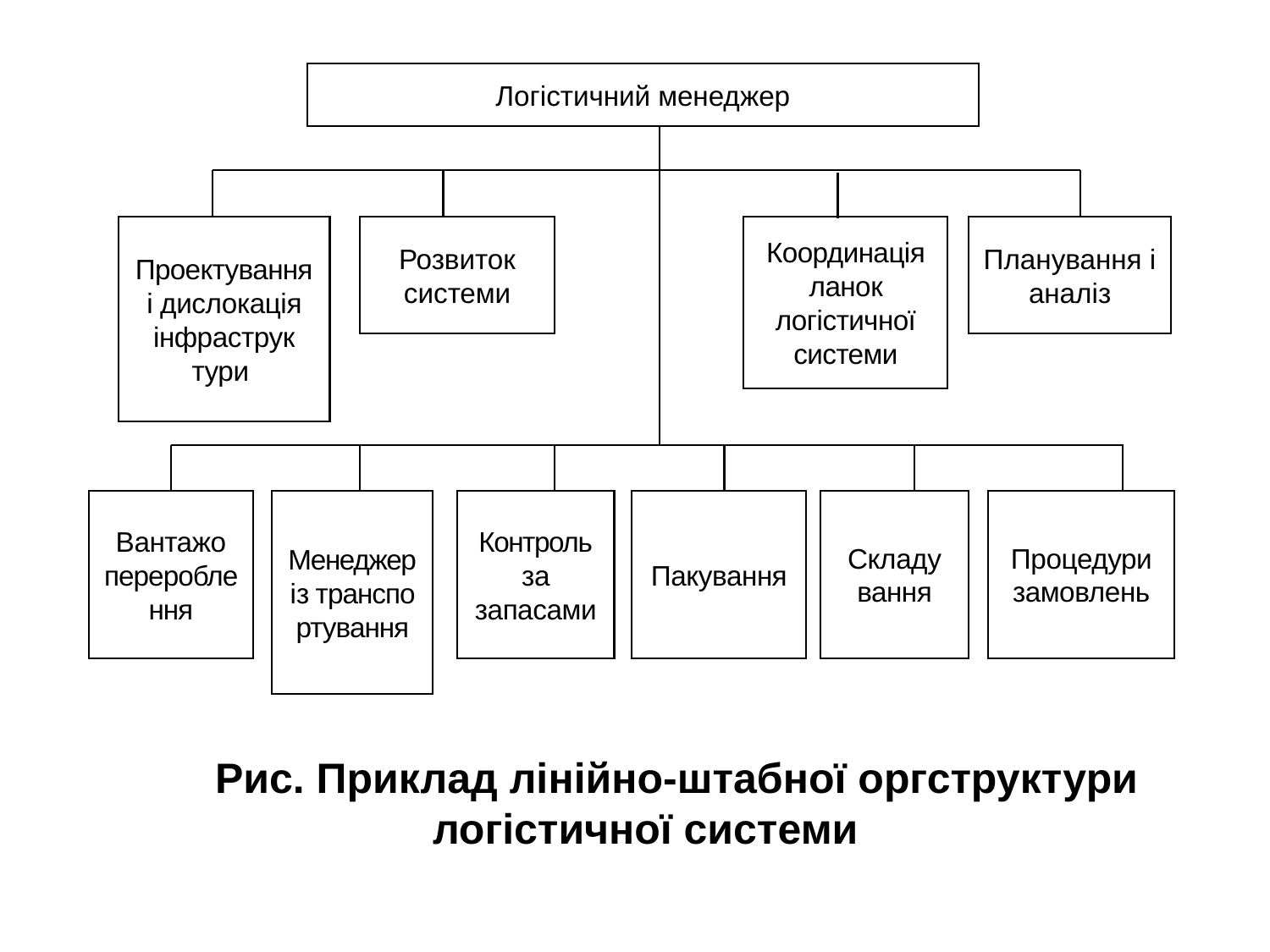

Логістичний менеджер
Проектування і дислокація інфраструк­тури
Розвиток системи
Координація ланок логістичної системи
Планування і аналіз
Складу­вання
Проце­дури замовлень
Пакування
Вантажо­перероблення
Менеджер із транспо­ртування
Контроль за запасами
Рис. Приклад лінійно-штабної оргструктури логістичної системи